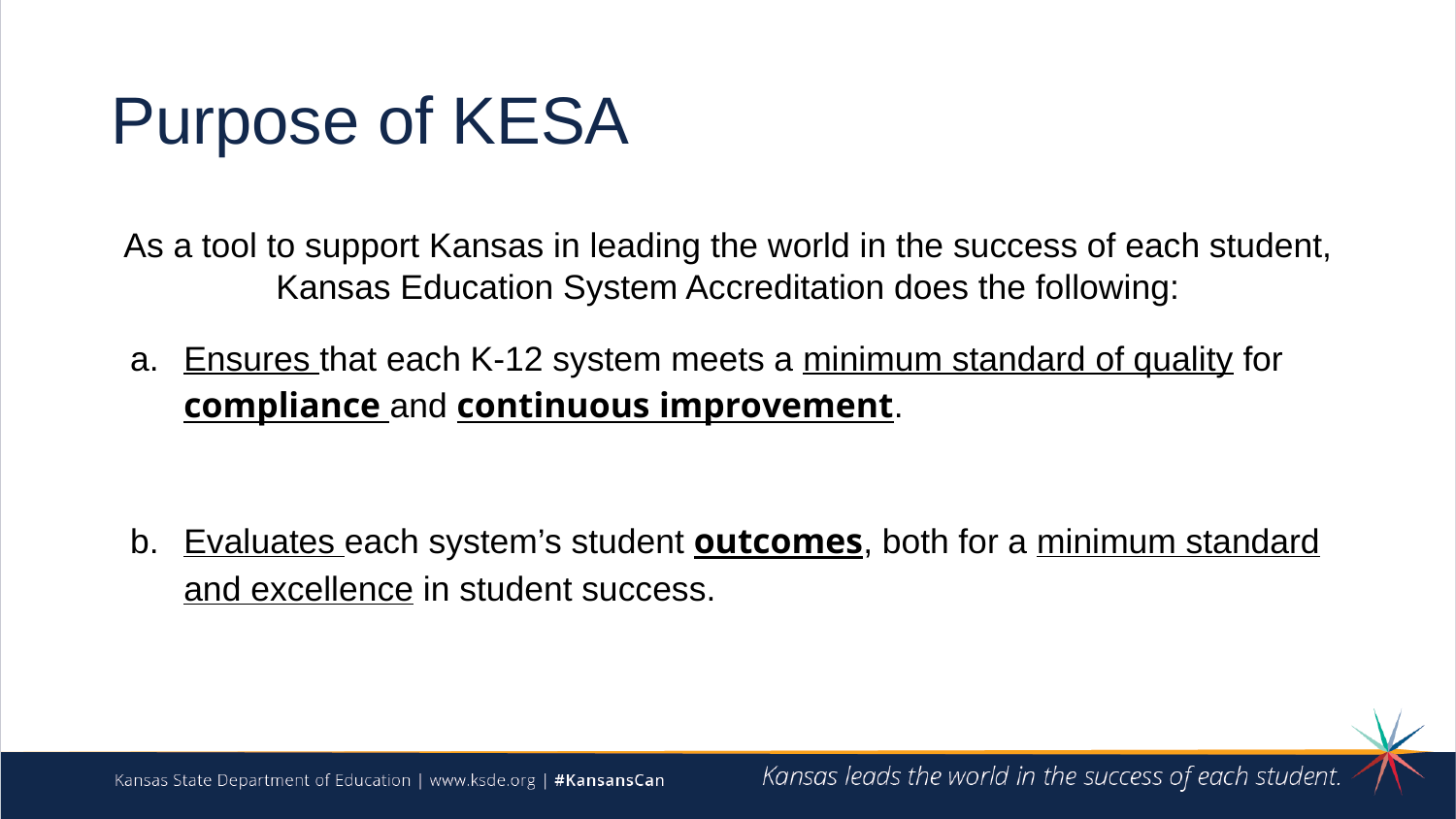

# Purpose of KESA
As a tool to support Kansas in leading the world in the success of each student, Kansas Education System Accreditation does the following:
Ensures that each K-12 system meets a minimum standard of quality for compliance and continuous improvement.

Evaluates each system’s student outcomes, both for a minimum standard and excellence in student success.